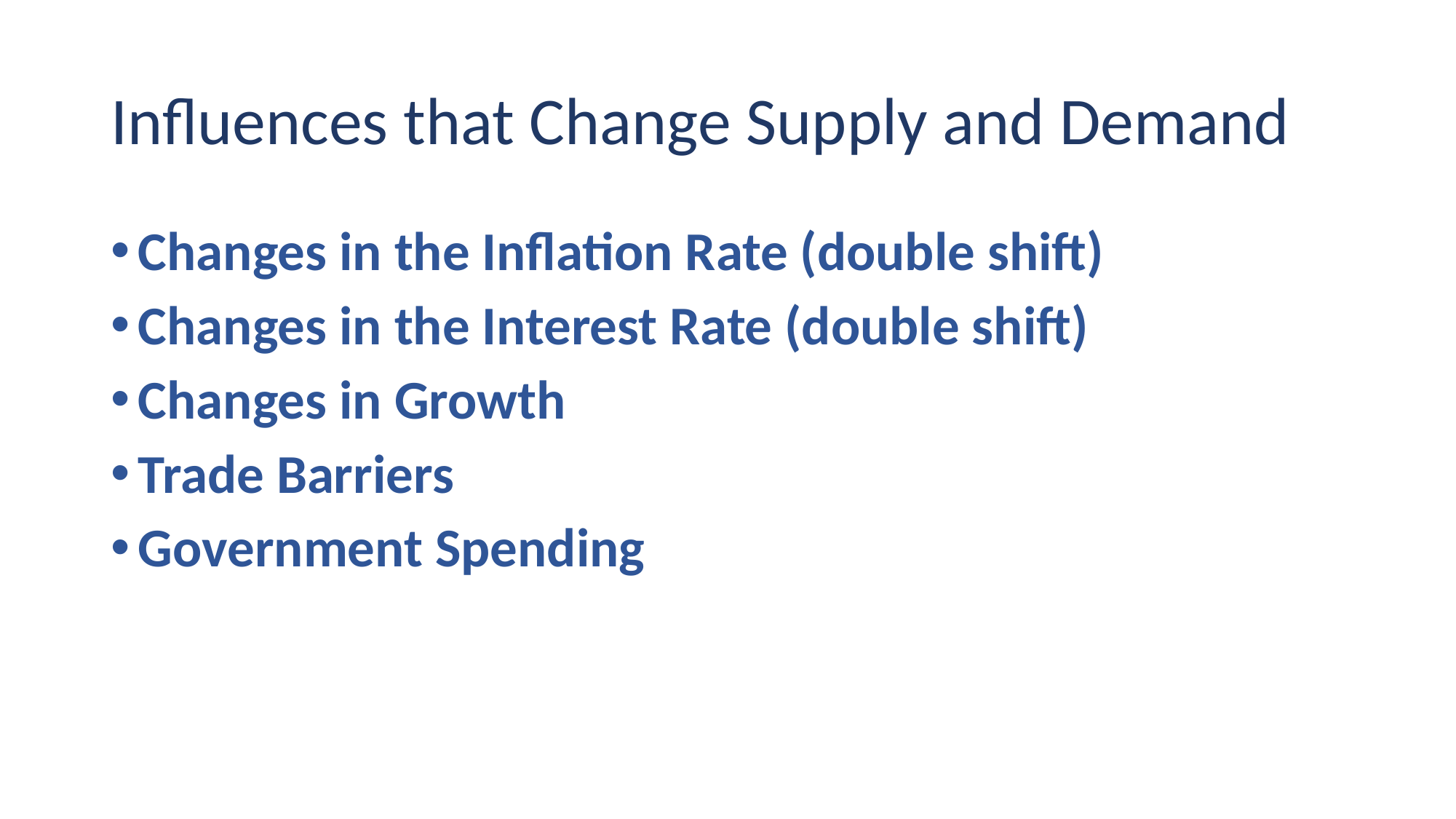

# Influences that Change Supply and Demand
Changes in the Inflation Rate (double shift)
Changes in the Interest Rate (double shift)
Changes in Growth
Trade Barriers
Government Spending